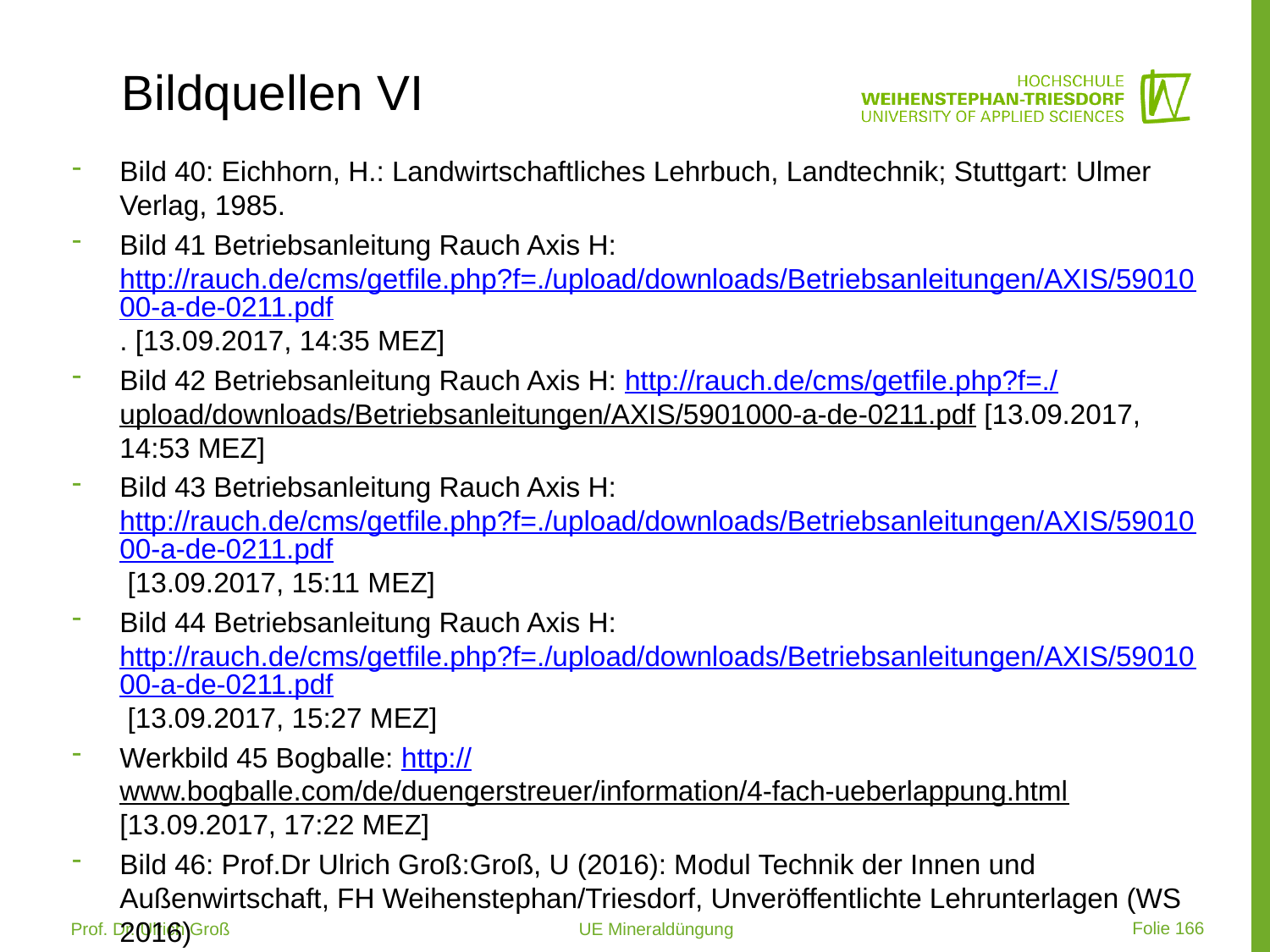

# Bildquellen VI
Bild 40: Eichhorn, H.: Landwirtschaftliches Lehrbuch, Landtechnik; Stuttgart: Ulmer Verlag, 1985.
Bild 41 Betriebsanleitung Rauch Axis H: http://rauch.de/cms/getfile.php?f=./upload/downloads/Betriebsanleitungen/AXIS/5901000-a-de-0211.pdf. [13.09.2017, 14:35 MEZ]
Bild 42 Betriebsanleitung Rauch Axis H: http://rauch.de/cms/getfile.php?f=./upload/downloads/Betriebsanleitungen/AXIS/5901000-a-de-0211.pdf [13.09.2017, 14:53 MEZ]
Bild 43 Betriebsanleitung Rauch Axis H: http://rauch.de/cms/getfile.php?f=./upload/downloads/Betriebsanleitungen/AXIS/5901000-a-de-0211.pdf [13.09.2017, 15:11 MEZ]
Bild 44 Betriebsanleitung Rauch Axis H: http://rauch.de/cms/getfile.php?f=./upload/downloads/Betriebsanleitungen/AXIS/5901000-a-de-0211.pdf [13.09.2017, 15:27 MEZ]
Werkbild 45 Bogballe: http://www.bogballe.com/de/duengerstreuer/information/4-fach-ueberlappung.html [13.09.2017, 17:22 MEZ]
Bild 46: Prof.Dr Ulrich Groß:Groß, U (2016): Modul Technik der Innen und Außenwirtschaft, FH Weihenstephan/Triesdorf, Unveröffentlichte Lehrunterlagen (WS 2016)
Bild 47 YARA: http://www.yara.de/Images/quality_spreading-Pure-nutrient-info-no-6_tcm442-173880.pdf [14.09.2017, 10:45 MEZ]

 Folie 166
Prof. Dr. Ulrich Groß 			UE Mineraldüngung